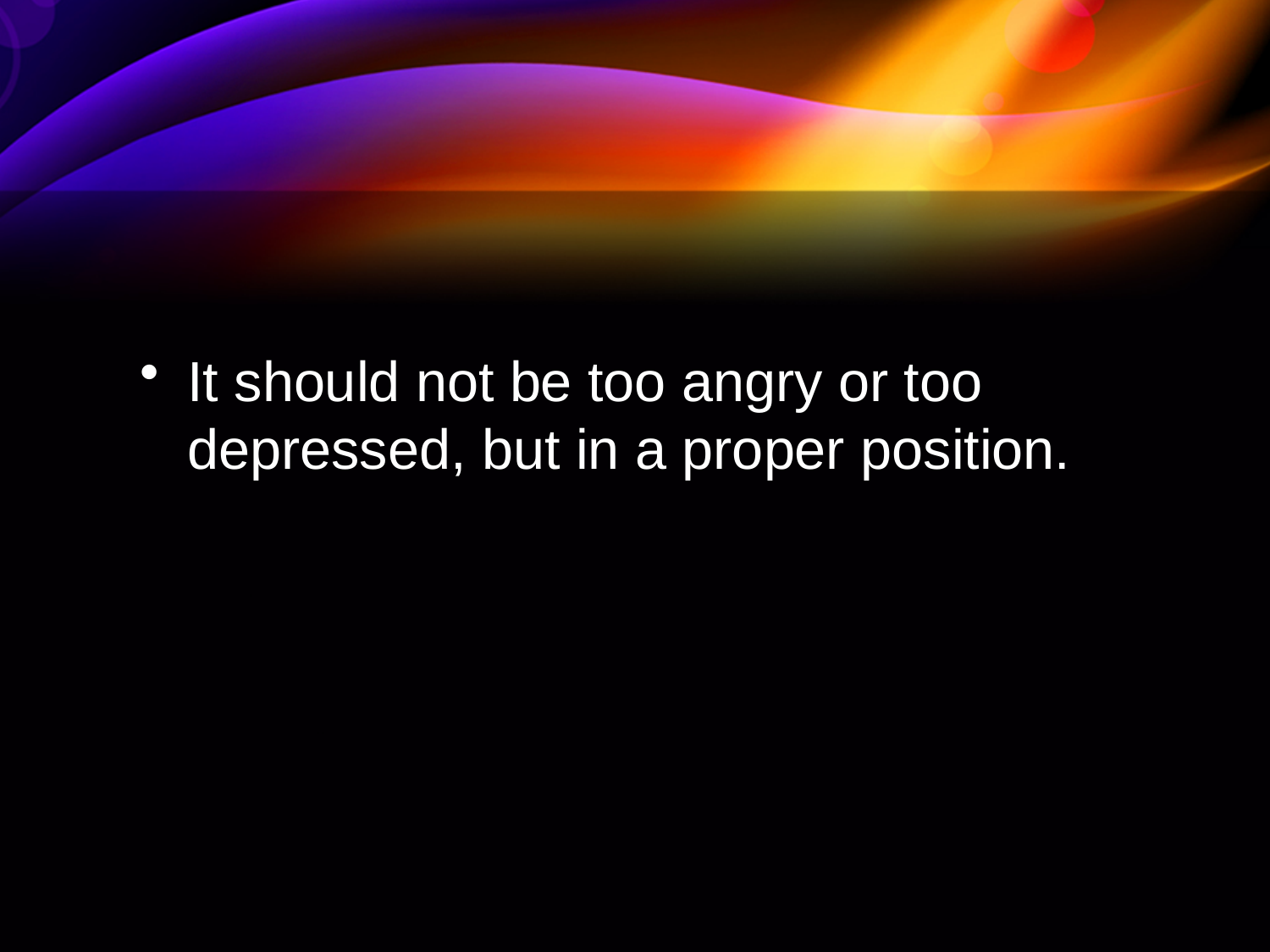

It should not be too angry or too depressed, but in a proper position.